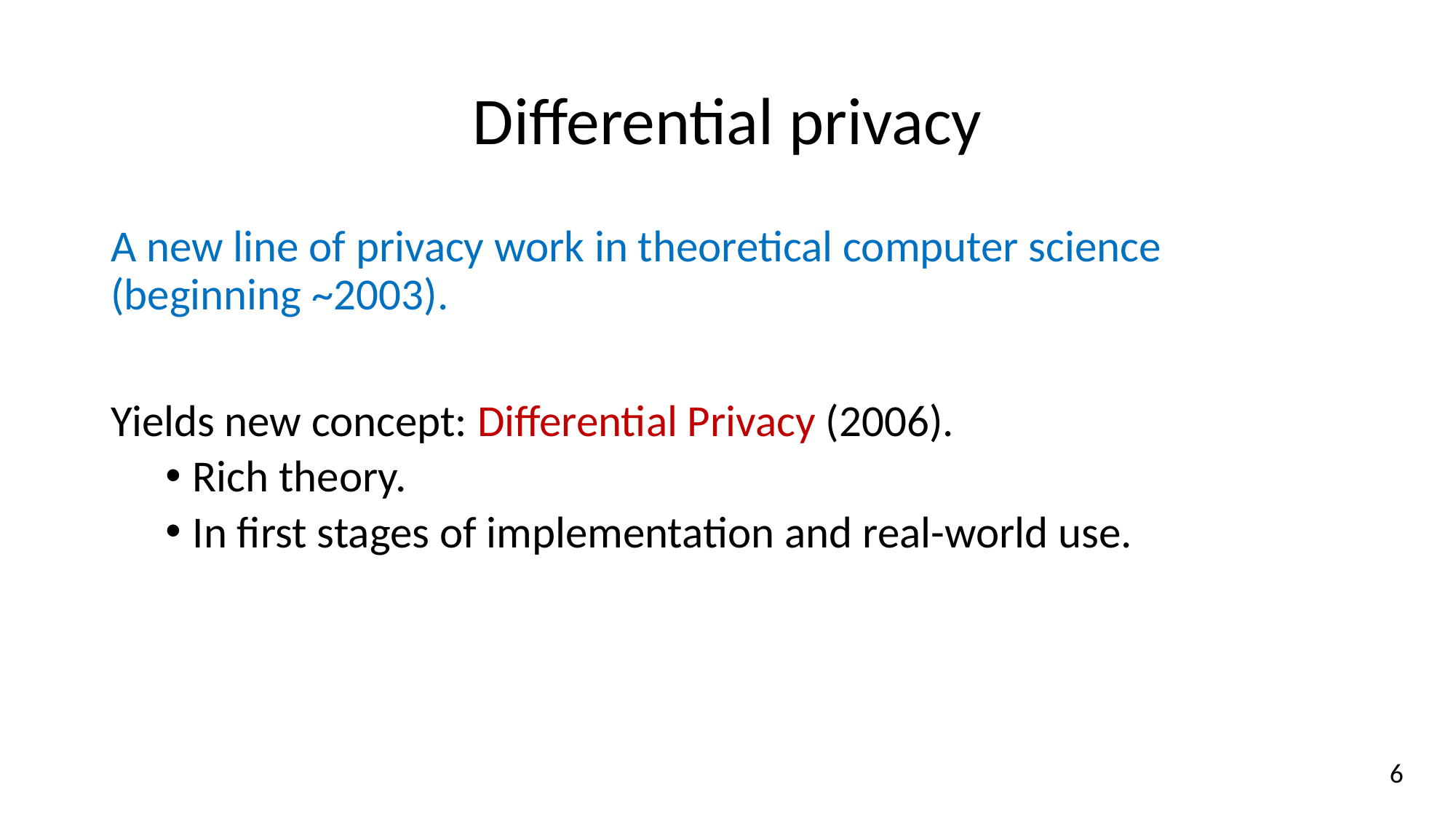

# Differential privacy
A new line of privacy work in theoretical computer science (beginning ~2003).

Yields new concept: Differential Privacy (2006).
Rich theory.
In first stages of implementation and real-world use.
6